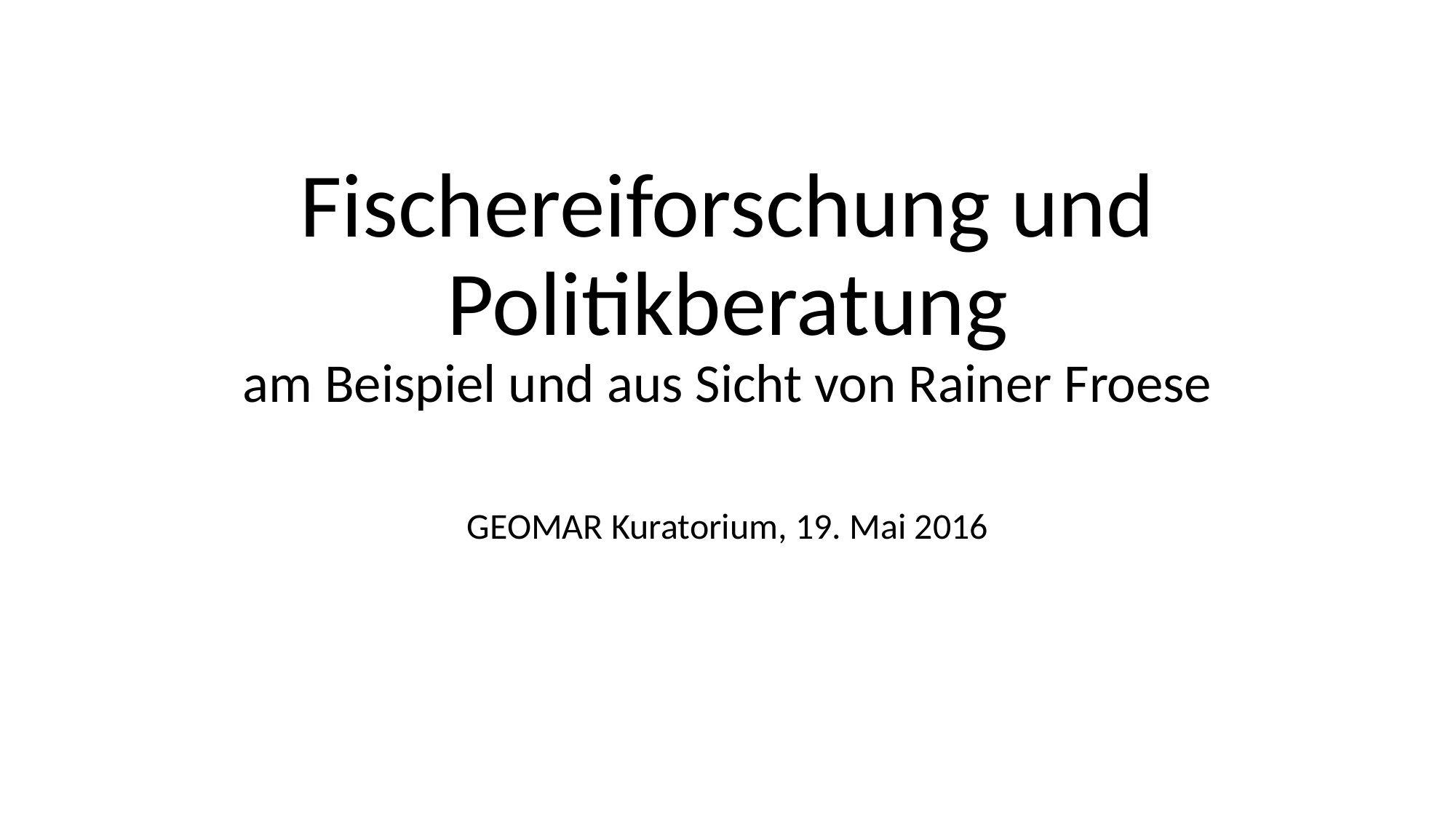

# Fischereiforschung und Politikberatung am Beispiel und aus Sicht von Rainer Froese
GEOMAR Kuratorium, 19. Mai 2016